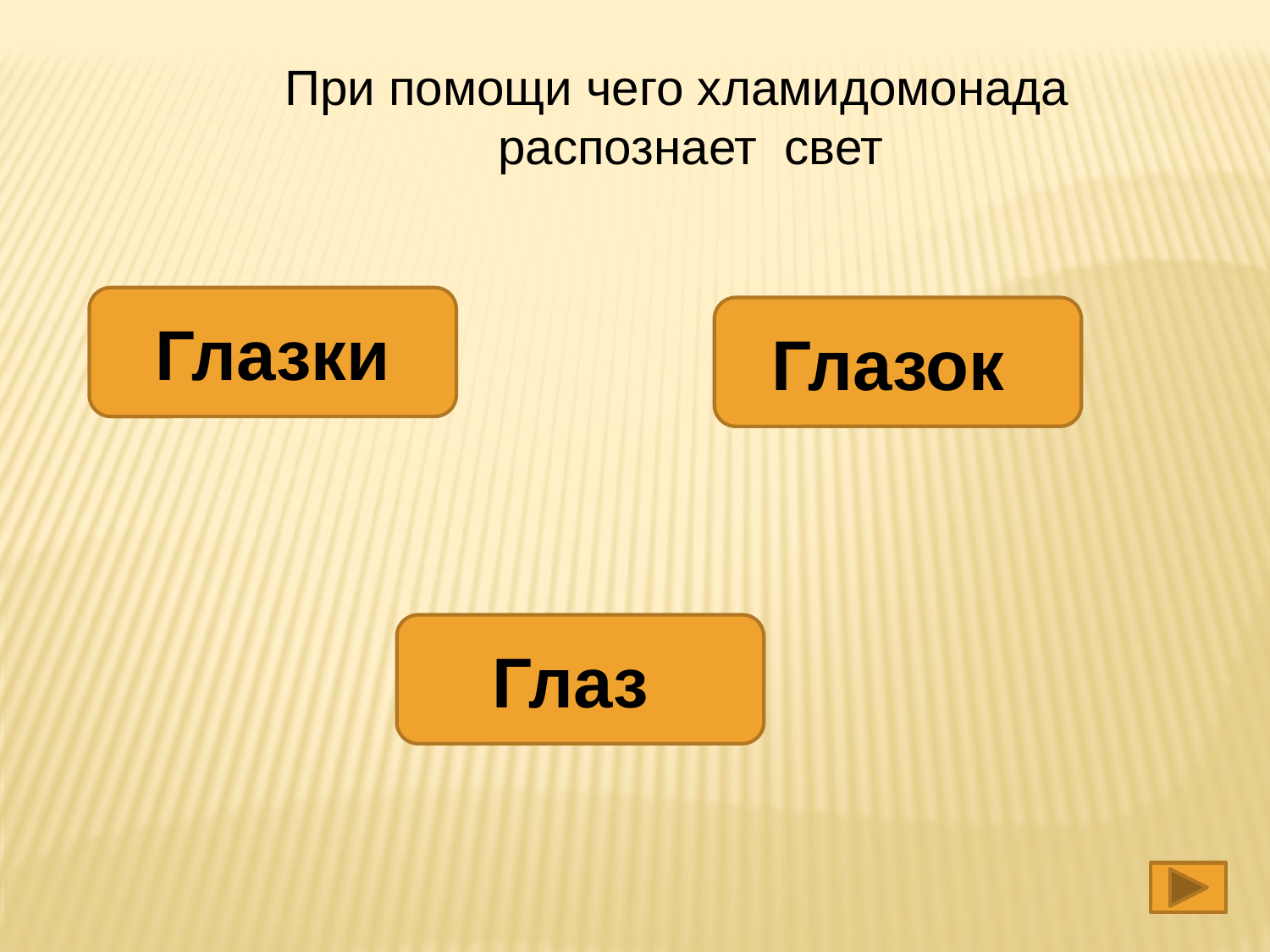

При помощи чего хламидомонада
 распознает  свет
Глазки
Глазок
Глаз